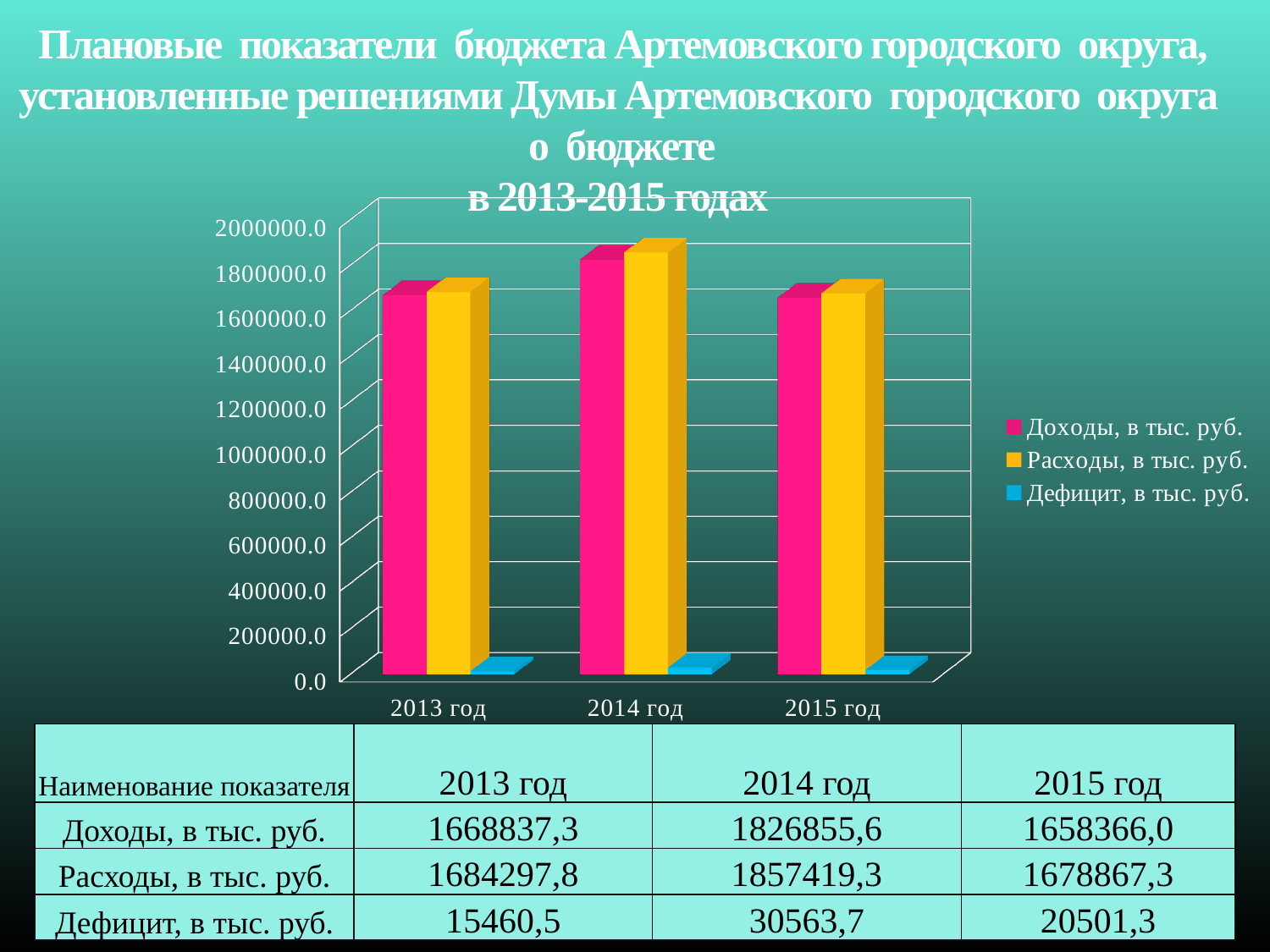

Плановые  показатели  бюджета Артемовского городского  округа, установленные решениями Думы Артемовского  городского  округа  о  бюджете
в 2013-2015 годах

[unsupported chart]

| Наименование показателя | 2013 год | 2014 год | 2015 год |
| --- | --- | --- | --- |
| Доходы, в тыс. руб. | 1668837,3 | 1826855,6 | 1658366,0 |
| Расходы, в тыс. руб. | 1684297,8 | 1857419,3 | 1678867,3 |
| Дефицит, в тыс. руб. | 15460,5 | 30563,7 | 20501,3 |